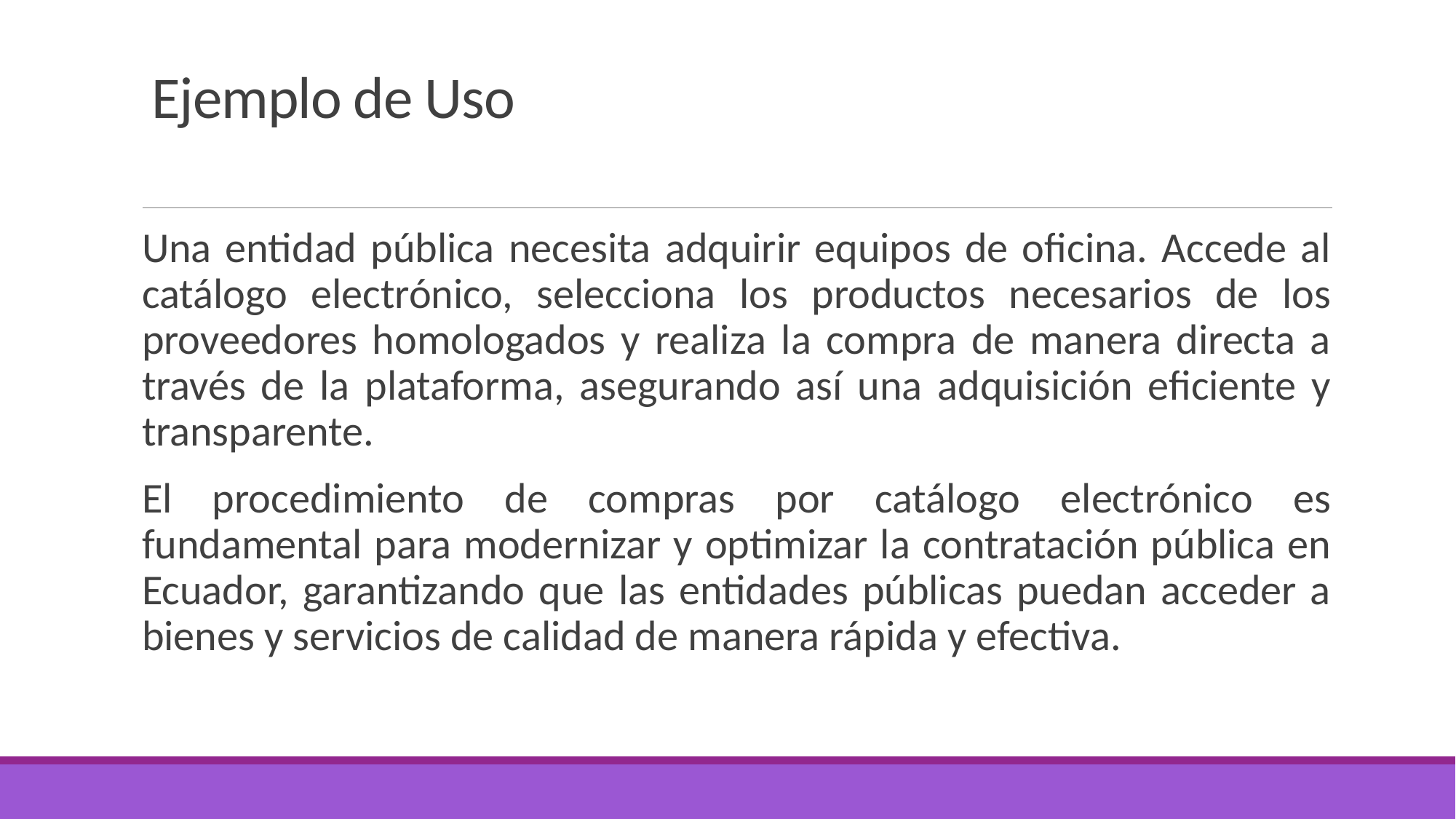

# Ejemplo de Uso
Una entidad pública necesita adquirir equipos de oficina. Accede al catálogo electrónico, selecciona los productos necesarios de los proveedores homologados y realiza la compra de manera directa a través de la plataforma, asegurando así una adquisición eficiente y transparente.
El procedimiento de compras por catálogo electrónico es fundamental para modernizar y optimizar la contratación pública en Ecuador, garantizando que las entidades públicas puedan acceder a bienes y servicios de calidad de manera rápida y efectiva.